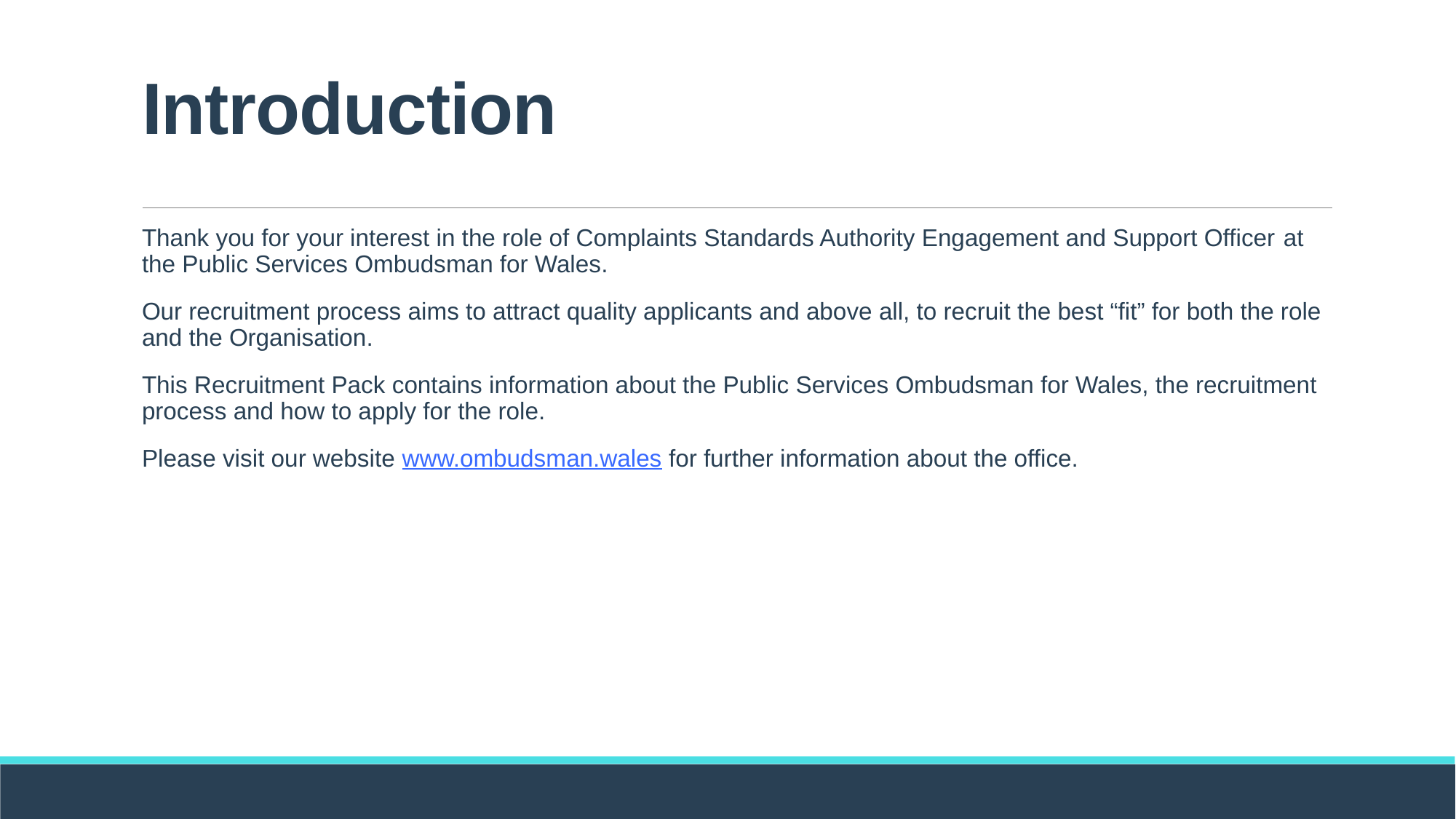

# Introduction
Thank you for your interest in the role of Complaints Standards Authority Engagement and Support Officer at the Public Services Ombudsman for Wales.
Our recruitment process aims to attract quality applicants and above all, to recruit the best “fit” for both the role and the Organisation.
This Recruitment Pack contains information about the Public Services Ombudsman for Wales, the recruitment process and how to apply for the role.
Please visit our website www.ombudsman.wales for further information about the office.